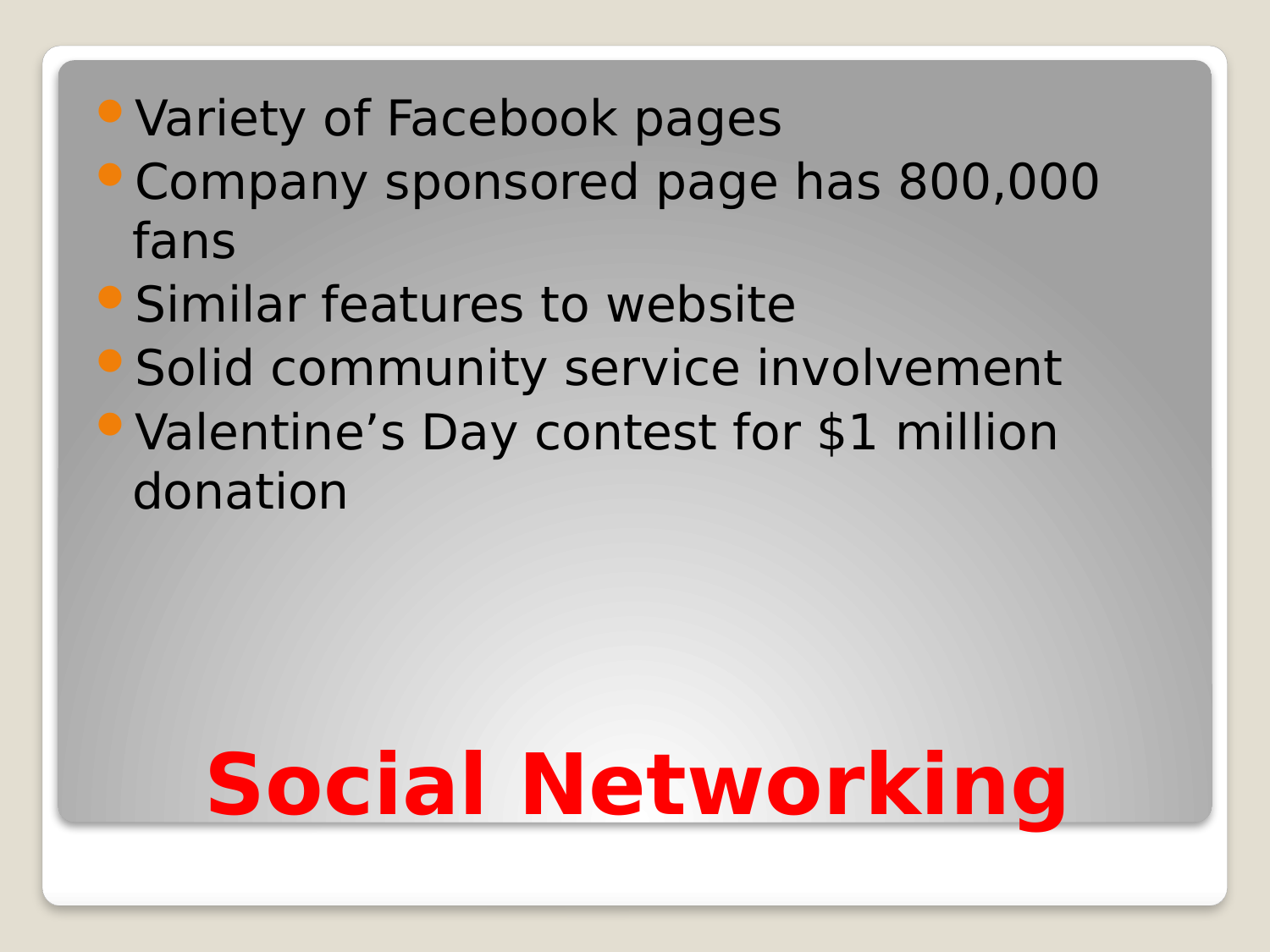

Variety of Facebook pages
Company sponsored page has 800,000 fans
Similar features to website
Solid community service involvement
Valentine’s Day contest for $1 million donation
# Social Networking